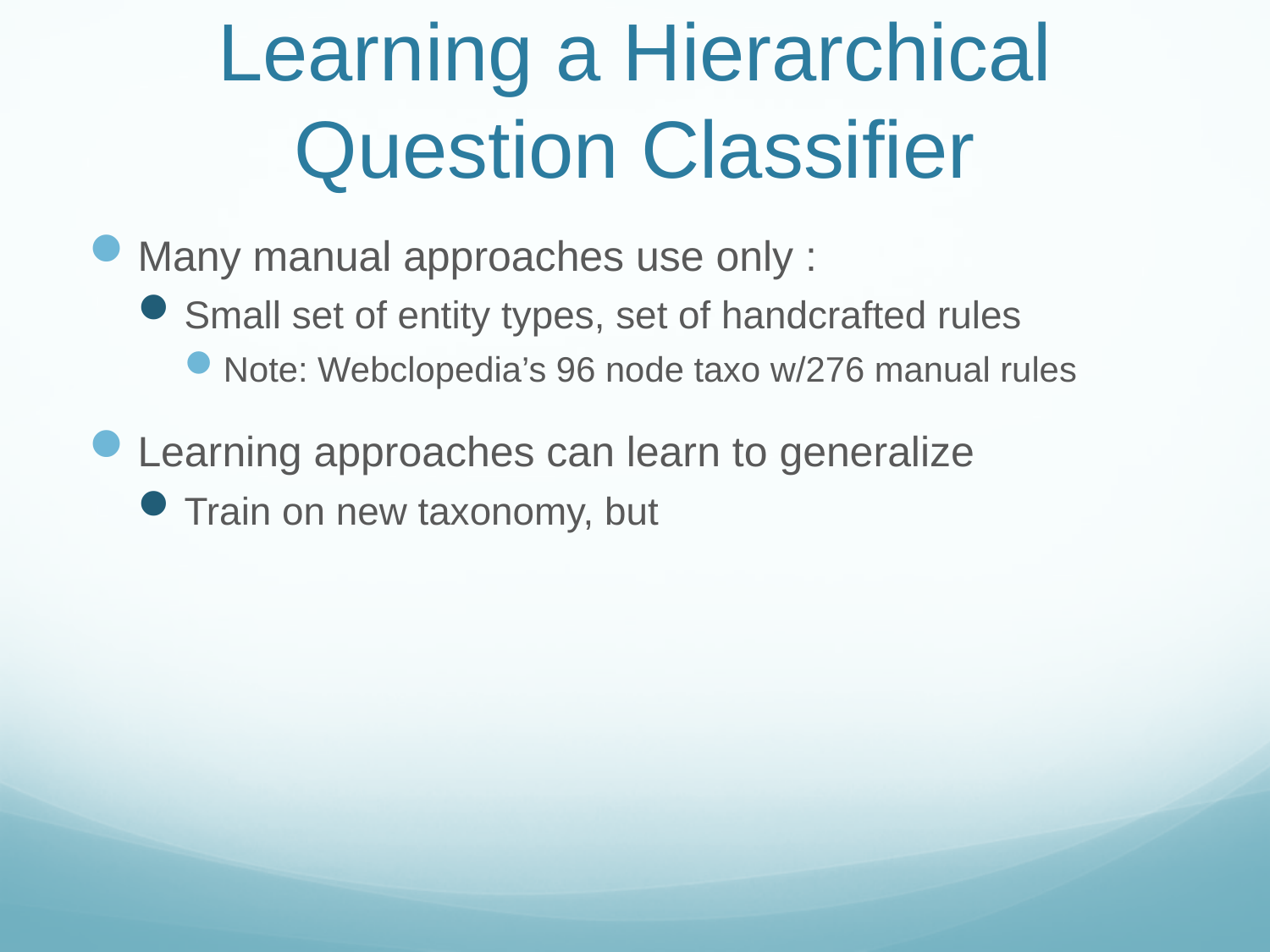

# Learning a Hierarchical Question Classifier
Many manual approaches use only :
Small set of entity types, set of handcrafted rules
Note: Webclopedia’s 96 node taxo w/276 manual rules
Learning approaches can learn to generalize
Train on new taxonomy, but